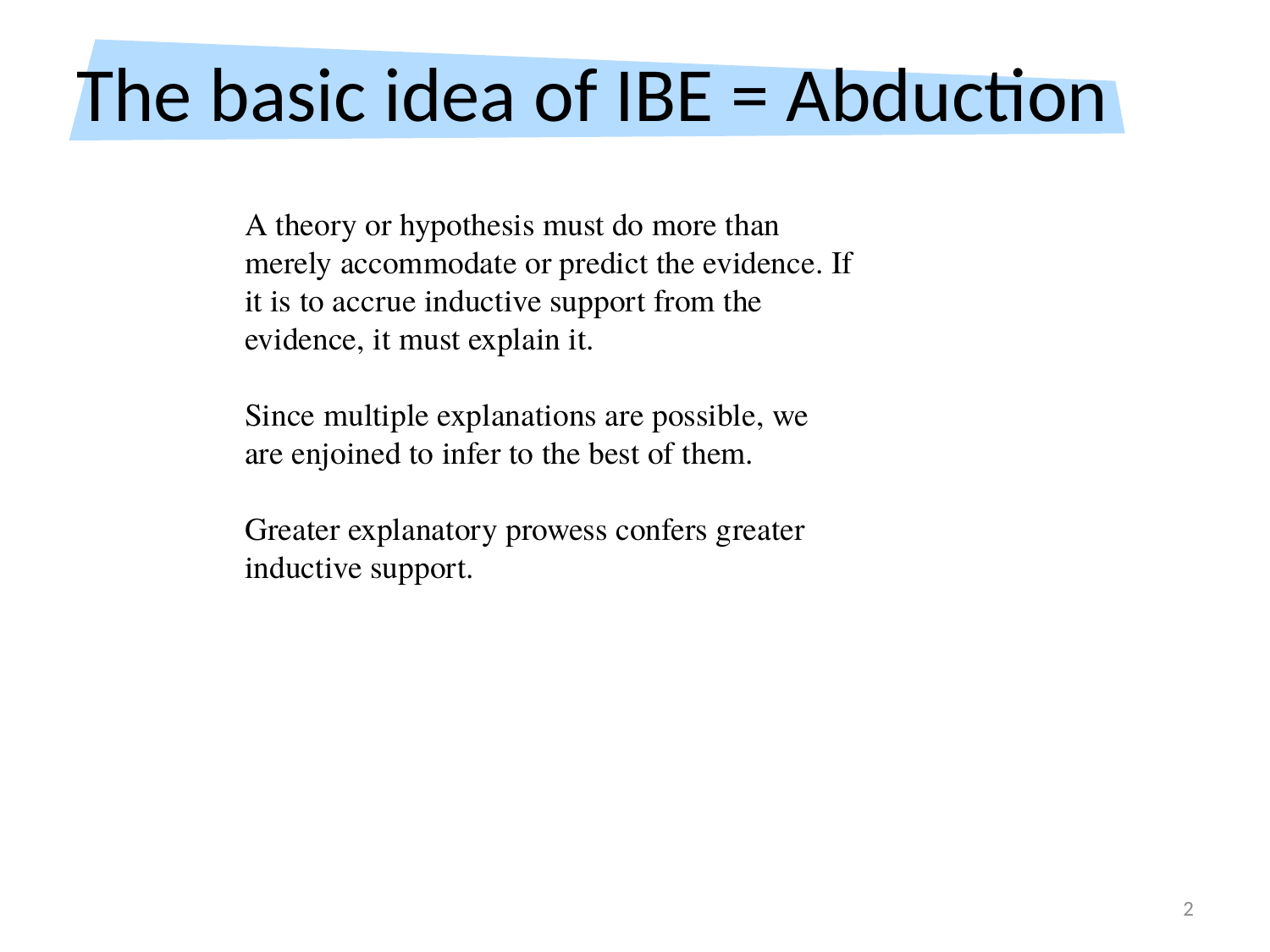

# The basic idea of IBE = Abduction

A theory or hypothesis must do more than merely accommodate or predict the evidence. If it is to accrue inductive support from the evidence, it must explain it.

Since multiple explanations are possible, we are enjoined to infer to the best of them.

Greater explanatory prowess confers greater inductive support.

2